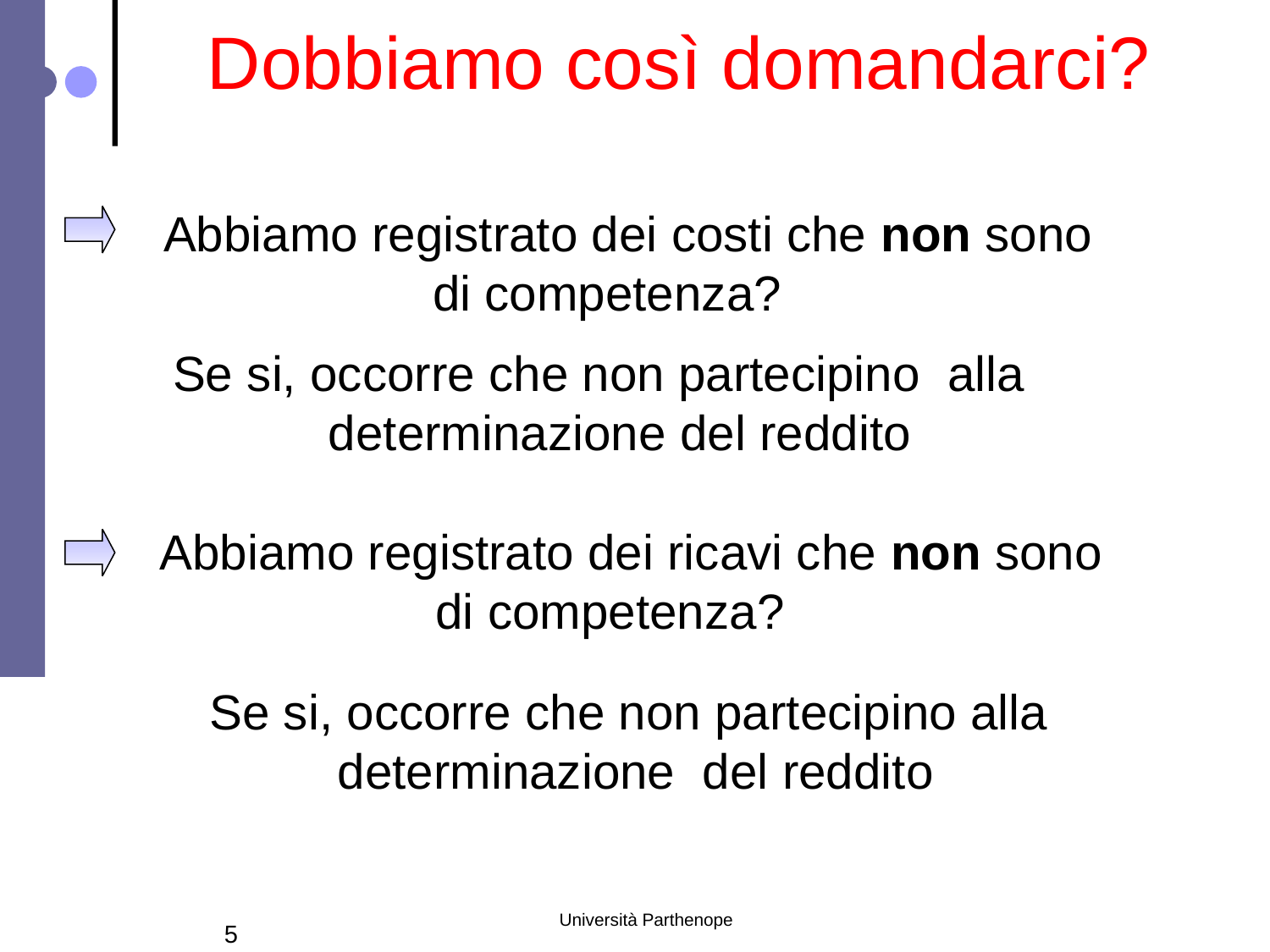

Dobbiamo così domandarci?
    Abbiamo registrato dei costi che non sono
di competenza?

Se si, occorre che non partecipino  alla
determinazione del reddito
    Abbiamo registrato dei ricavi che non sono
di competenza?

Se si, occorre che non partecipino alla
determinazione  del reddito
Università Parthenope
5